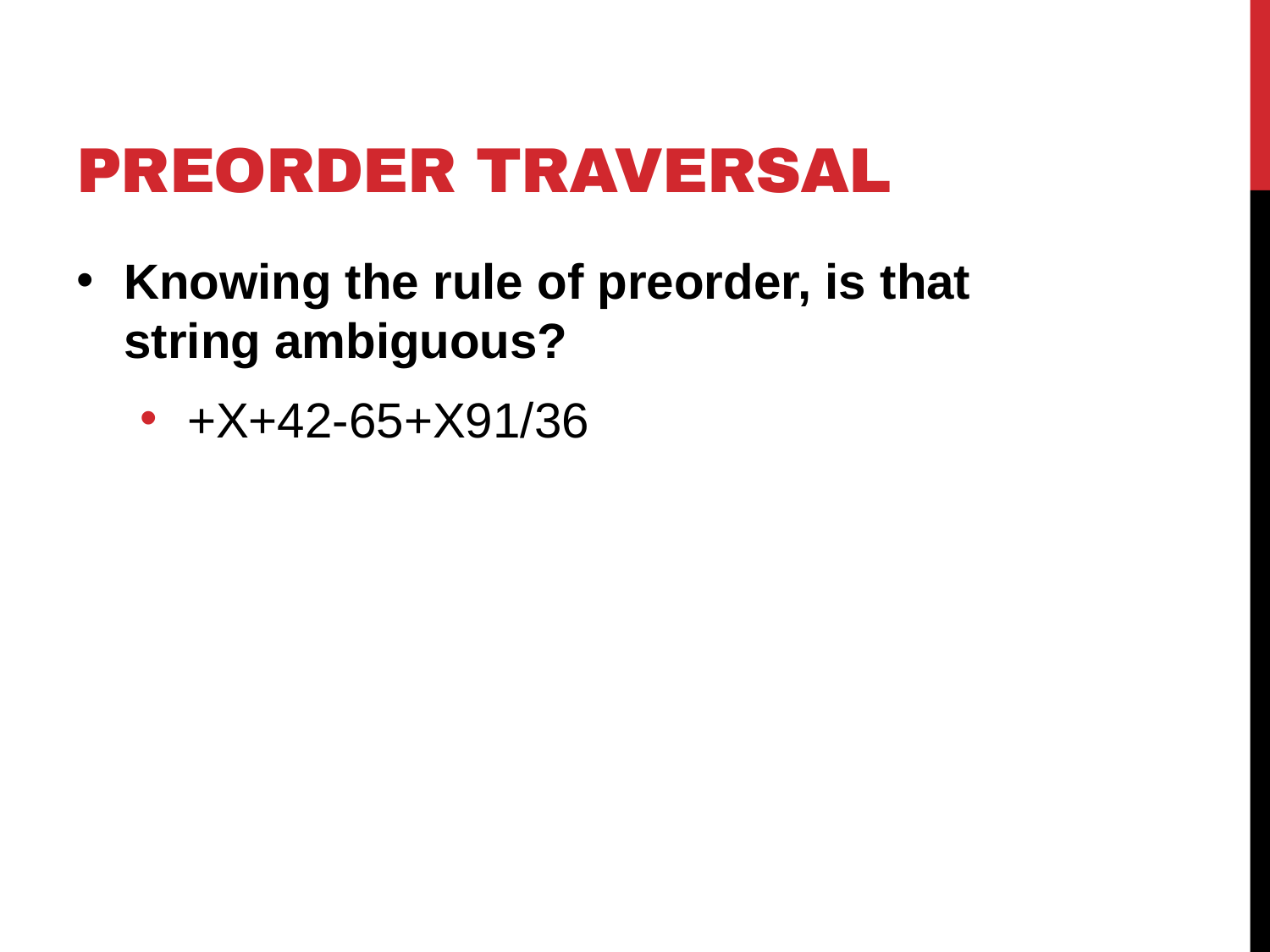

# preorder Traversal
Knowing the rule of preorder, is that string ambiguous?
+X+42-65+X91/36